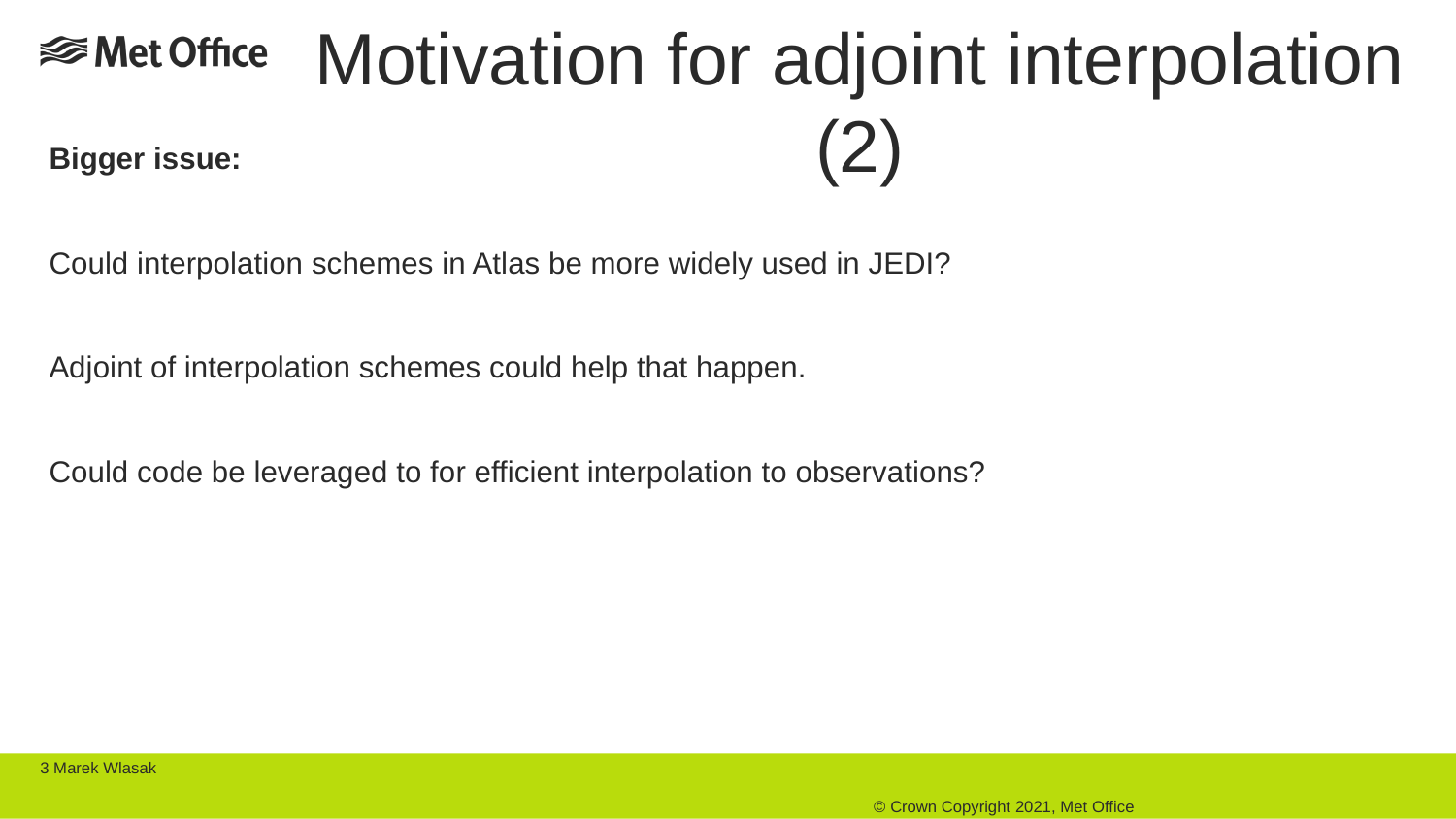

# Motivation for adjoint interpolation (2)
Bigger issue:

Could interpolation schemes in Atlas be more widely used in JEDI?

Adjoint of interpolation schemes could help that happen.

Could code be leveraged to for efficient interpolation to observations?
3 Marek Wlasak  																							                       © Crown Copyright 2021, Met Office